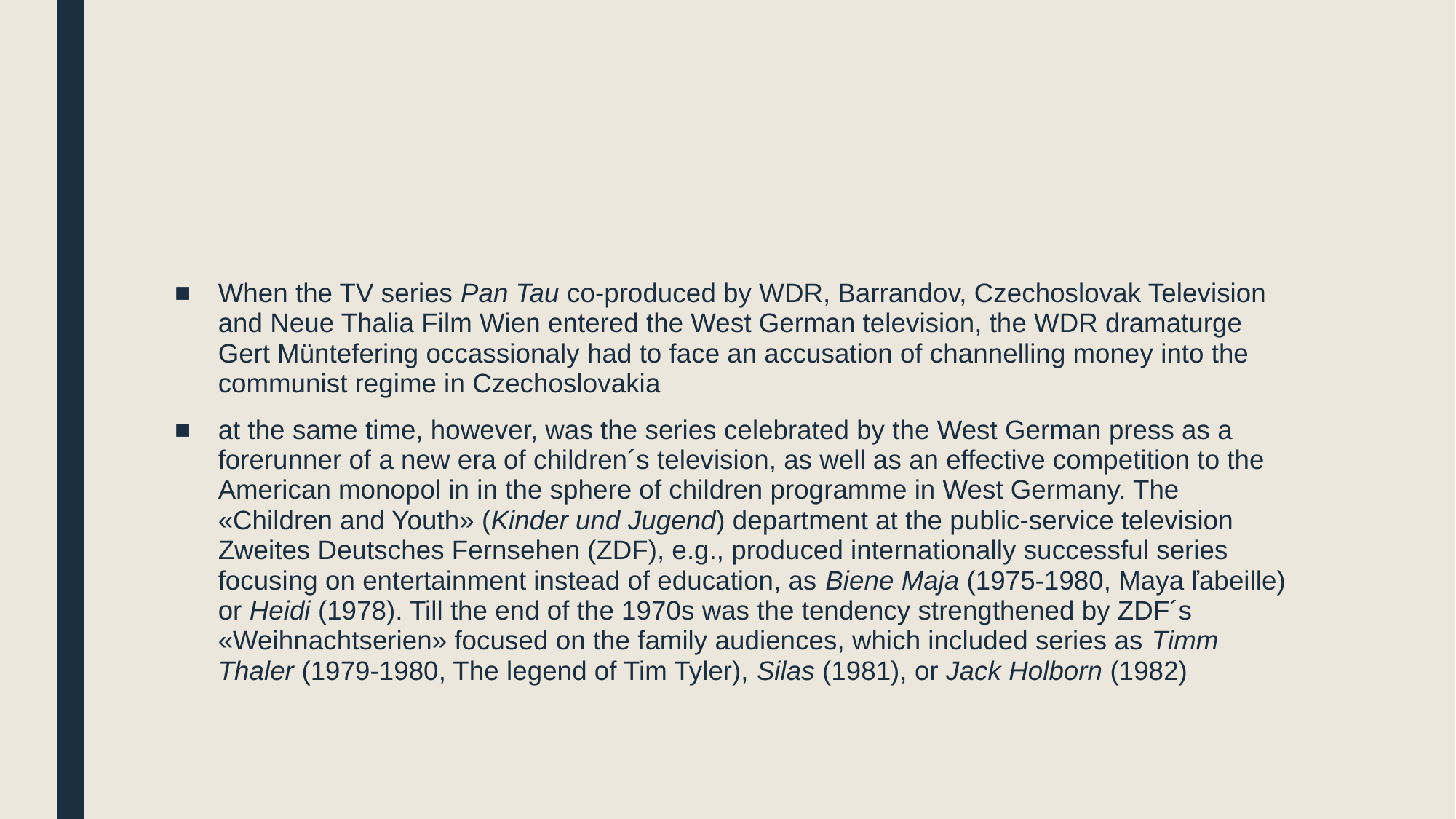

#
When the TV series Pan Tau co-produced by WDR, Barrandov, Czechoslovak Television and Neue Thalia Film Wien entered the West German television, the WDR dramaturge Gert Müntefering occassionaly had to face an accusation of channelling money into the communist regime in Czechoslovakia
at the same time, however, was the series celebrated by the West German press as a forerunner of a new era of children´s television, as well as an effective competition to the American monopol in in the sphere of children programme in West Germany. The «Children and Youth» (Kinder und Jugend) department at the public-service television Zweites Deutsches Fernsehen (ZDF), e.g., produced internationally successful series focusing on entertainment instead of education, as Biene Maja (1975-1980, Maya ľabeille) or Heidi (1978). Till the end of the 1970s was the tendency strengthened by ZDF´s «Weihnachtserien» focused on the family audiences, which included series as Timm Thaler (1979-1980, The legend of Tim Tyler), Silas (1981), or Jack Holborn (1982)